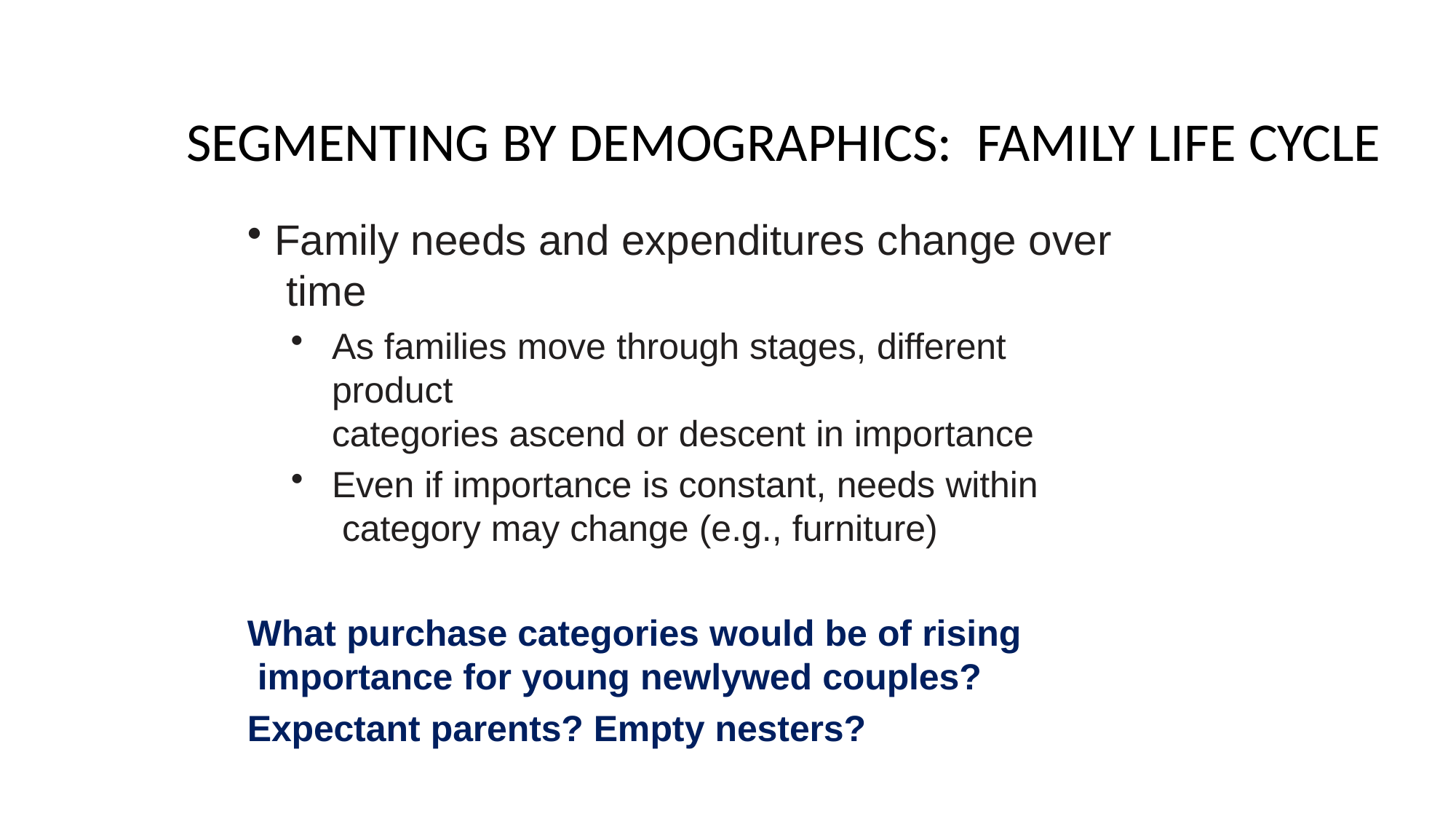

# SEGMENTING BY DEMOGRAPHICS:  FAMILY LIFE CYCLE
Family needs and expenditures change over  time
As families move through stages, different product
categories ascend or descent in importance
Even if importance is constant, needs within  category may change (e.g., furniture)

What purchase categories would be of rising  importance for young newlywed couples?
Expectant parents? Empty nesters?